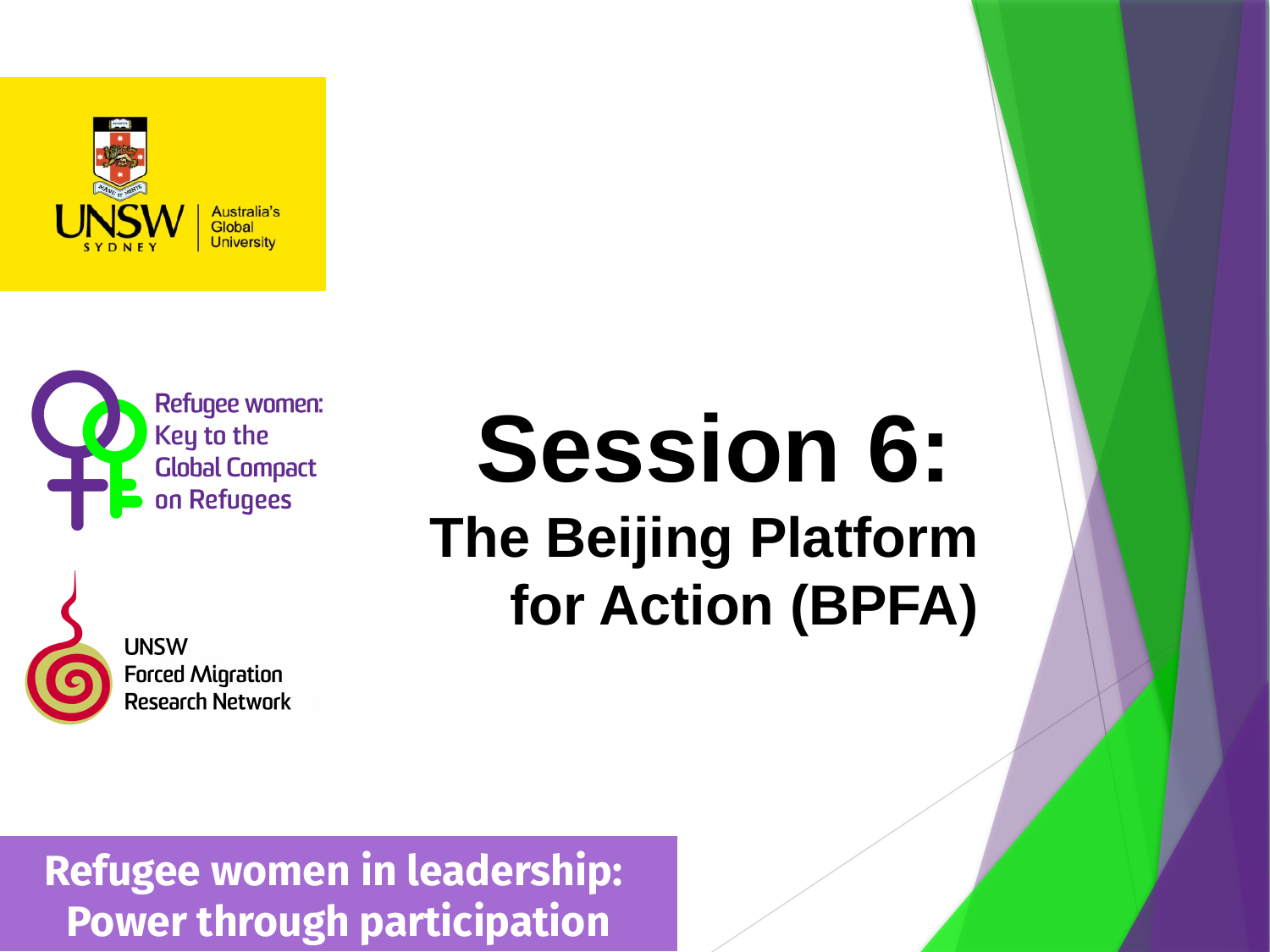

# Session 6: The Beijing Platform for Action (BPFA)
Refugee women in leadership:
Power through participation